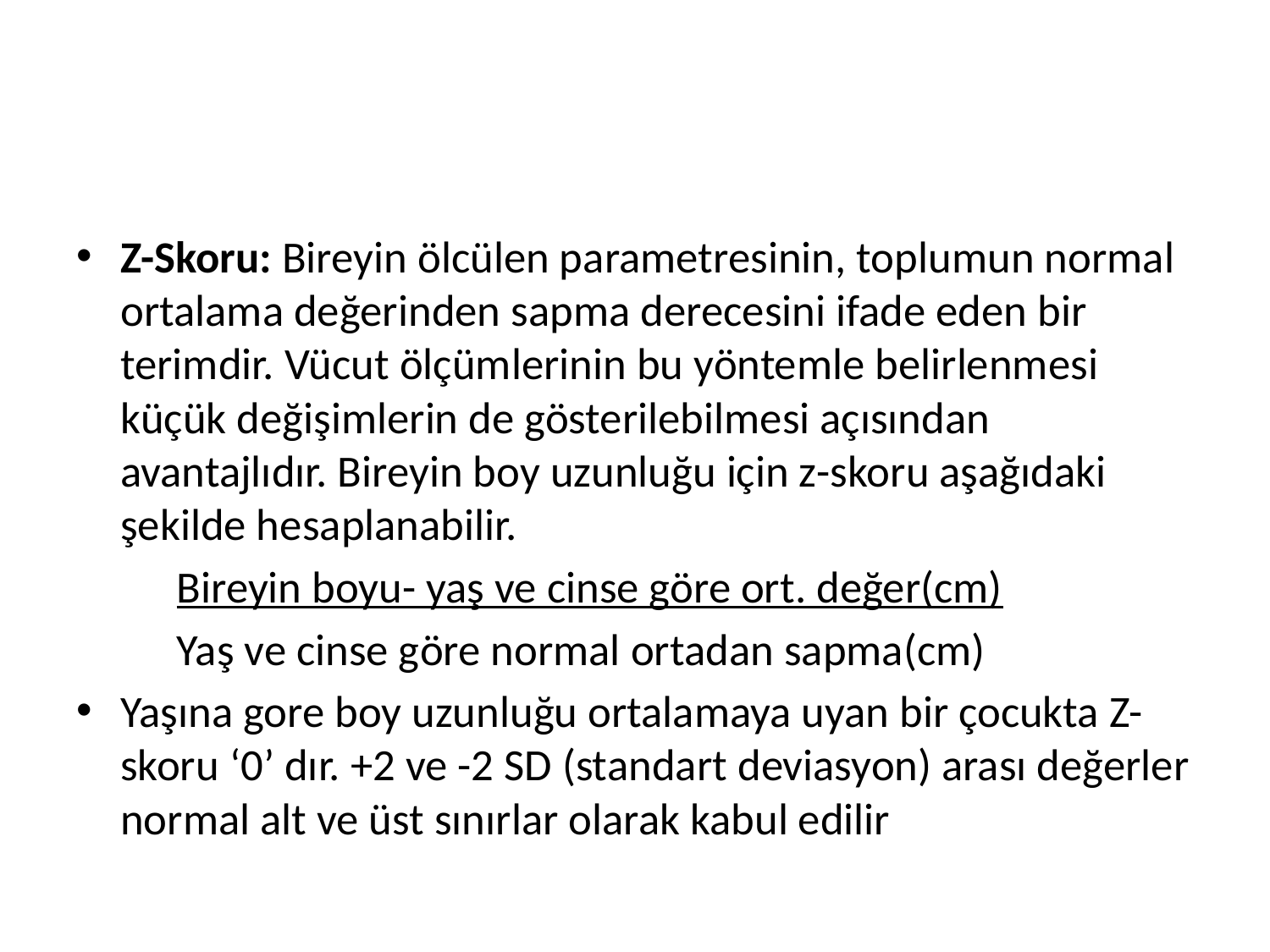

#
Z-Skoru: Bireyin ölcülen parametresinin, toplumun normal ortalama değerinden sapma derecesini ifade eden bir terimdir. Vücut ölçümlerinin bu yöntemle belirlenmesi küçük değişimlerin de gösterilebilmesi açısından avantajlıdır. Bireyin boy uzunluğu için z-skoru aşağıdaki şekilde hesaplanabilir.
	Bireyin boyu- yaş ve cinse göre ort. değer(cm)
	Yaş ve cinse göre normal ortadan sapma(cm)
Yaşına gore boy uzunluğu ortalamaya uyan bir çocukta Z-skoru ‘0’ dır. +2 ve -2 SD (standart deviasyon) arası değerler normal alt ve üst sınırlar olarak kabul edilir